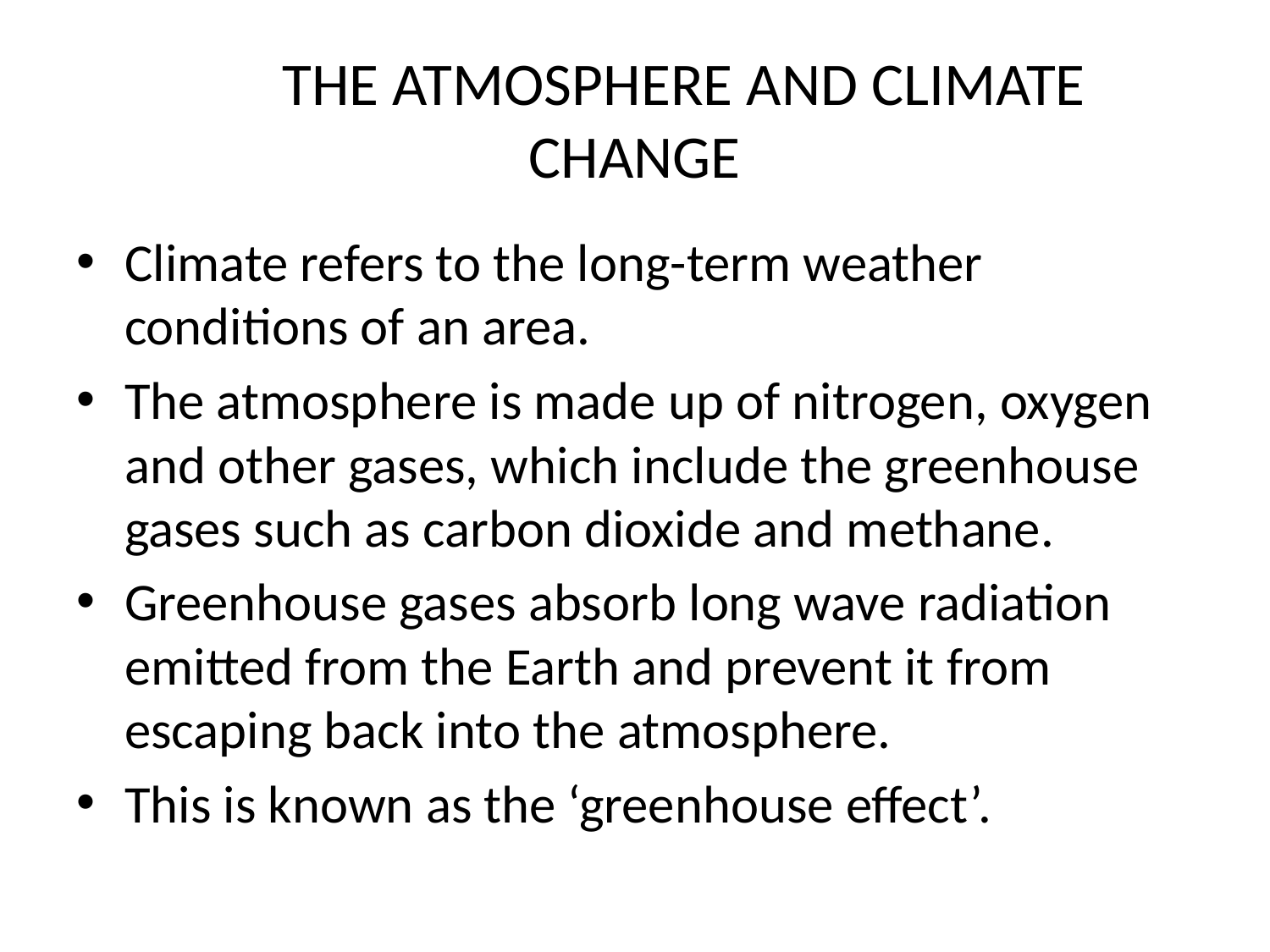

# THE ATMOSPHERE AND CLIMATE CHANGE
Climate refers to the long-term weather conditions of an area.
The atmosphere is made up of nitrogen, oxygen and other gases, which include the greenhouse gases such as carbon dioxide and methane.
Greenhouse gases absorb long wave radiation emitted from the Earth and prevent it from escaping back into the atmosphere.
This is known as the ‘greenhouse effect’.